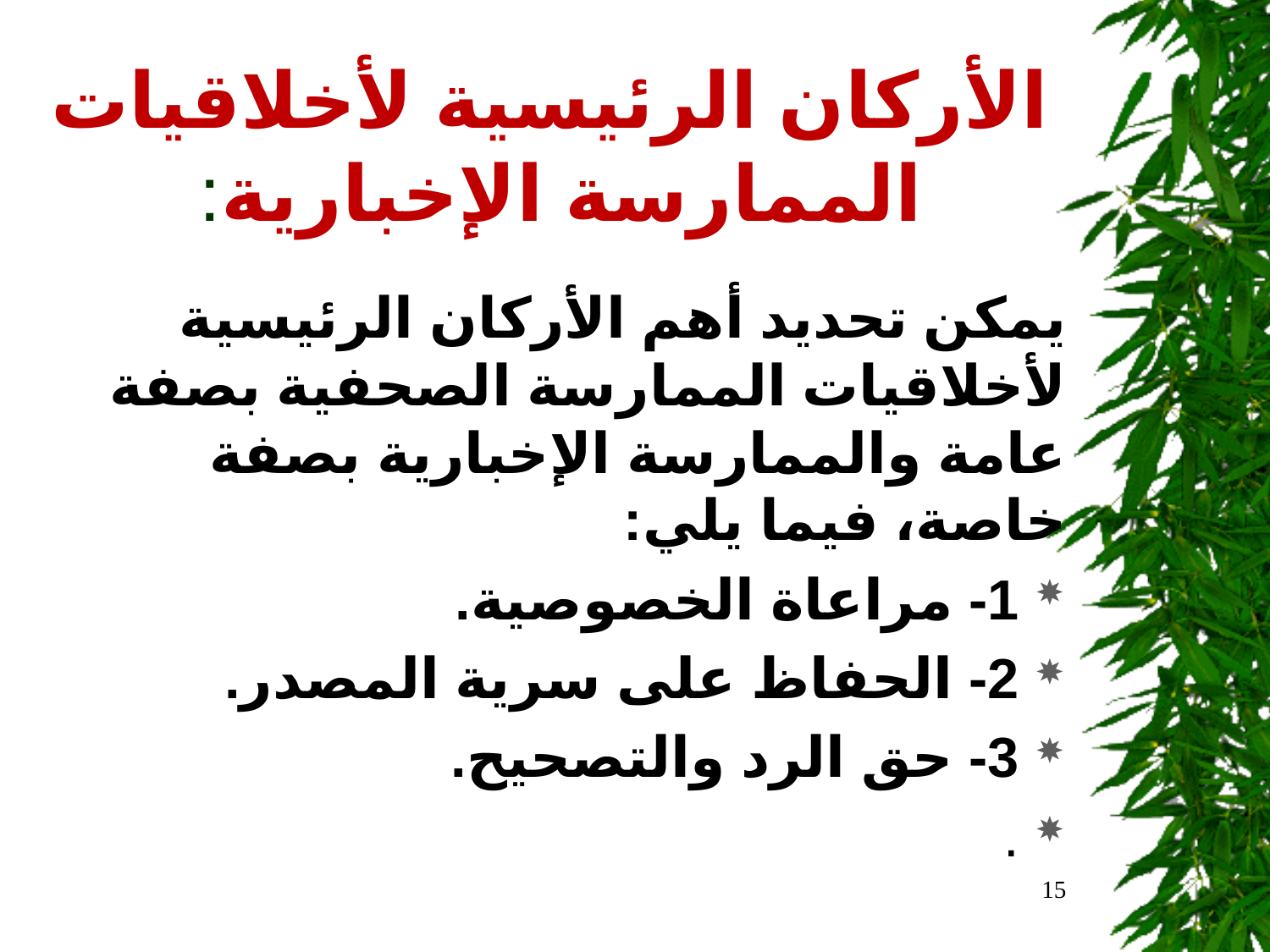

# الأركان الرئيسية لأخلاقيات الممارسة الإخبارية:
يمكن تحديد أهم الأركان الرئيسية لأخلاقيات الممارسة الصحفية بصفة عامة والممارسة الإخبارية بصفة خاصة، فيما يلي:
1- مراعاة الخصوصية.
2- الحفاظ على سرية المصدر.
3- حق الرد والتصحيح.
.

15